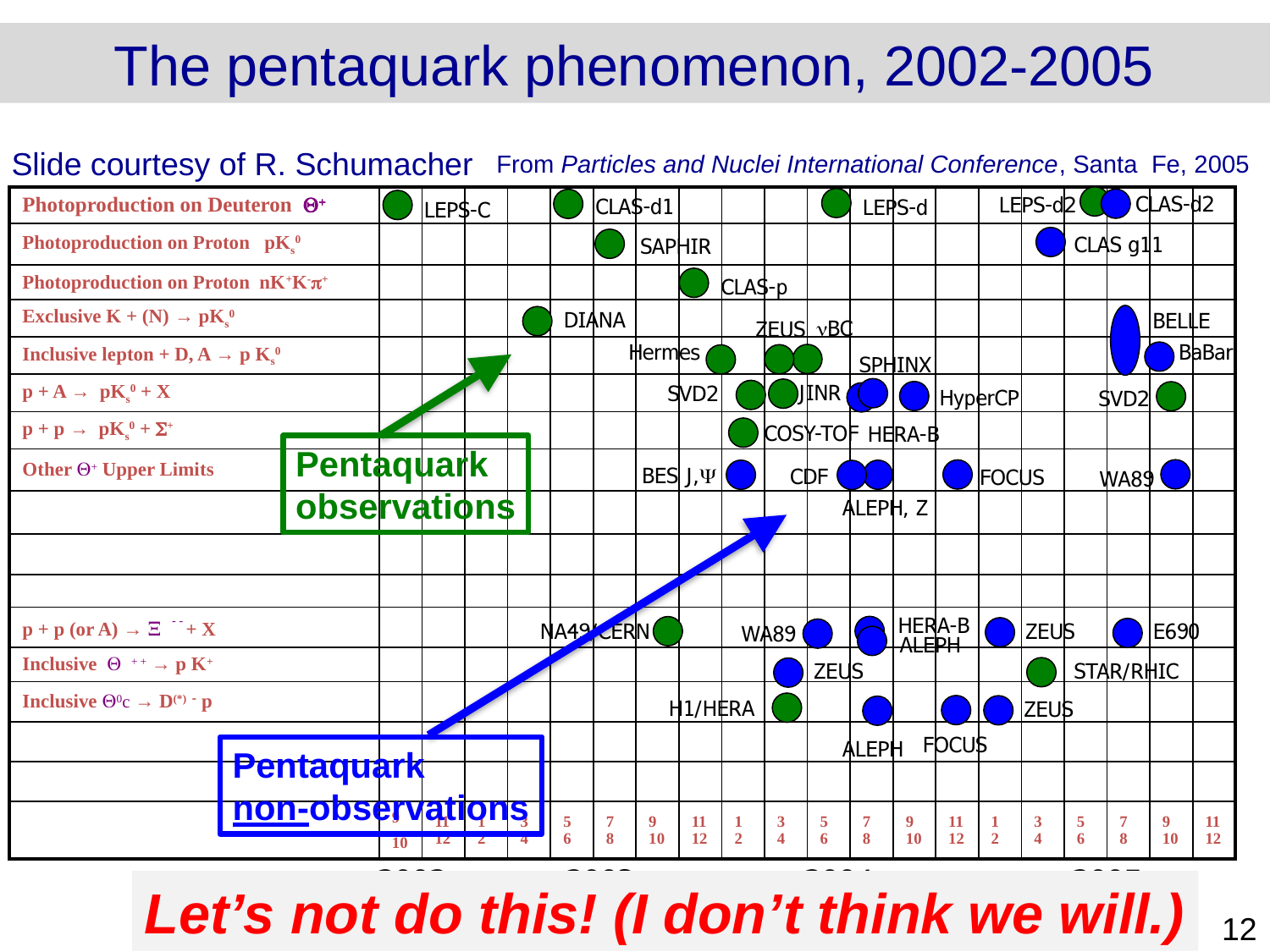

The pentaquark phenomenon, 2002-2005
Slide courtesy of R. Schumacher
From Particles and Nuclei International Conference, Santa  Fe, 2005
CLAS-d2

CLAS g11

BELLE

BaBar

SPHINX

HyperCP

HERA-B
CDF
FOCUS
WA89

ALEPH, Z
HERA-B
ZEUS
E690
WA89

ALEPH

ZEUS

ZEUS

FOCUS
ALEPH
BES J,Ψ

LEPS-d2

SVD2

STAR/RHIC

| Photoproduction on Deuteron Θ+ |  |  |  |  |  |  |  |  |  |  |  |  |  |  |  |  |  |  |  |  |
| --- | --- | --- | --- | --- | --- | --- | --- | --- | --- | --- | --- | --- | --- | --- | --- | --- | --- | --- | --- | --- |
| Photoproduction on Proton pKs0 |  |  |  |  |  |  |  |  |  |  |  |  |  |  |  |  |  |  |  |  |
| Photoproduction on Proton nK+K-π+ |  |  |  |  |  |  |  |  |  |  |  |  |  |  |  |  |  |  |  |  |
| Exclusive K + (N) → pKs0 |  |  |  |  |  |  |  |  |  |  |  |  |  |  |  |  |  |  |  |  |
| Inclusive lepton + D, A → p Ks0 |  |  |  |  |  |  |  |  |  |  |  |  |  |  |  |  |  |  |  |  |
| p + A → pKs0 + X |  |  |  |  |  |  |  |  |  |  |  |  |  |  |  |  |  |  |  |  |
| p + p → pKs0 + Σ+ |  |  |  |  |  |  |  |  |  |  |  |  |  |  |  |  |  |  |  |  |
| Other Θ+ Upper Limits |  |  |  |  |  |  |  |  |  |  |  |  |  |  |  |  |  |  |  |  |
|  |  |  |  |  |  |  |  |  |  |  |  |  |  |  |  |  |  |  |  |  |
|  |  |  |  |  |  |  |  |  |  |  |  |  |  |  |  |  |  |  |  |  |
|  |  |  |  |  |  |  |  |  |  |  |  |  |  |  |  |  |  |  |  |  |
| p + p (or A) → Ξ - - + X |  |  |  |  |  |  |  |  |  |  |  |  |  |  |  |  |  |  |  |  |
| Inclusive Θ + + → p K+ |  |  |  |  |  |  |  |  |  |  |  |  |  |  |  |  |  |  |  |  |
| Inclusive Θ0c → D(\*) − p |  |  |  |  |  |  |  |  |  |  |  |  |  |  |  |  |  |  |  |  |
|  |  |  |  |  |  |  |  |  |  |  |  |  |  |  |  |  |  |  |  |  |
|  |  |  |  |  |  |  |  |  |  |  |  |  |  |  |  |  |  |  |  |  |
|  | 9 10 | 11 12 | 1 2 | 3 4 | 5 6 | 7 8 | 9 10 | 11 12 | 1 2 | 3 4 | 5 6 | 7 8 | 9 10 | 11 12 | 1 2 | 3 4 | 5 6 | 7 8 | 9 10 | 11 12 |
CLAS-d1

LEPS-d

SAPHIR

CLAS-p

DIANA

νBC
ZEUS
Hermes

JINR
SVD2

COSY-TOF

NA49/CERN

H1/HERA

LEPS-C
Pentaquark
observations
Pentaquark
non-observations
                 2002            2003                 2004                    2005
Let’s not do this! (I don’t think we will.)
12